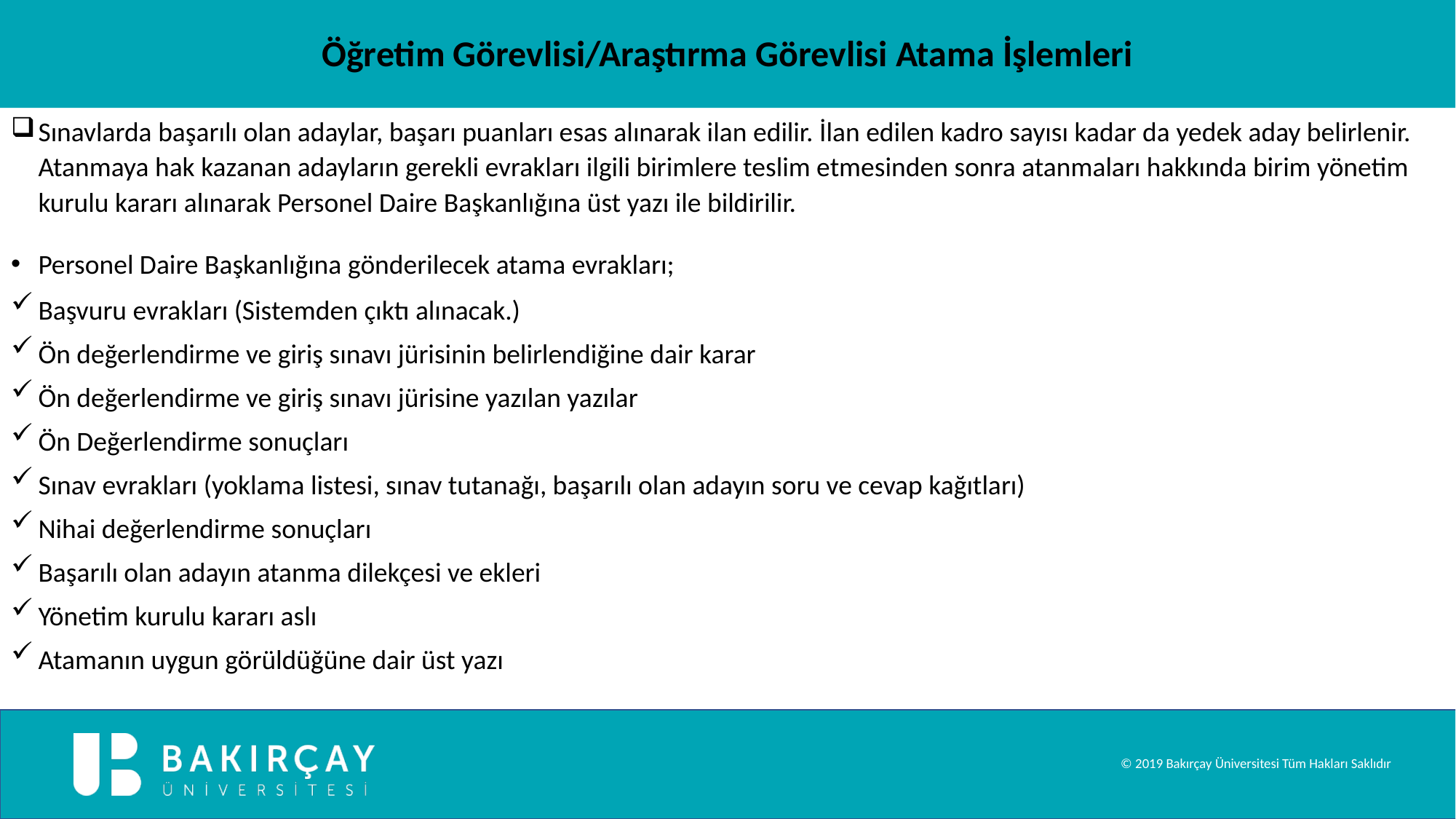

Öğretim Görevlisi/Araştırma Görevlisi Atama İşlemleri
Sınavlarda başarılı olan adaylar, başarı puanları esas alınarak ilan edilir. İlan edilen kadro sayısı kadar da yedek aday belirlenir. Atanmaya hak kazanan adayların gerekli evrakları ilgili birimlere teslim etmesinden sonra atanmaları hakkında birim yönetim kurulu kararı alınarak Personel Daire Başkanlığına üst yazı ile bildirilir.
Personel Daire Başkanlığına gönderilecek atama evrakları;
Başvuru evrakları (Sistemden çıktı alınacak.)
Ön değerlendirme ve giriş sınavı jürisinin belirlendiğine dair karar
Ön değerlendirme ve giriş sınavı jürisine yazılan yazılar
Ön Değerlendirme sonuçları
Sınav evrakları (yoklama listesi, sınav tutanağı, başarılı olan adayın soru ve cevap kağıtları)
Nihai değerlendirme sonuçları
Başarılı olan adayın atanma dilekçesi ve ekleri
Yönetim kurulu kararı aslı
Atamanın uygun görüldüğüne dair üst yazı